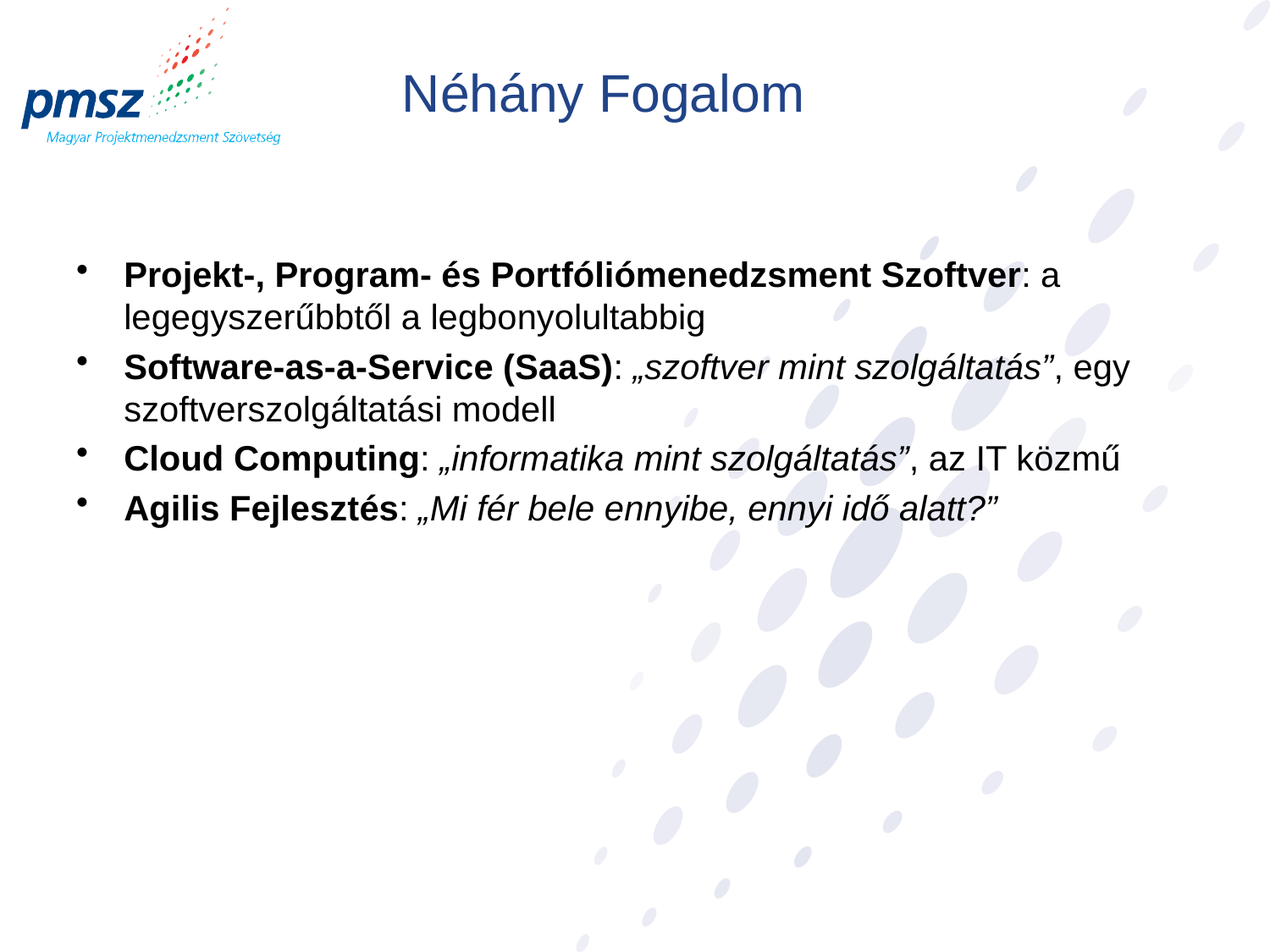

# Néhány Fogalom
Projekt-, Program- és Portfóliómenedzsment Szoftver: a legegyszerűbbtől a legbonyolultabbig
Software-as-a-Service (SaaS): „szoftver mint szolgáltatás”, egy szoftverszolgáltatási modell
Cloud Computing: „informatika mint szolgáltatás”, az IT közmű
Agilis Fejlesztés: „Mi fér bele ennyibe, ennyi idő alatt?”